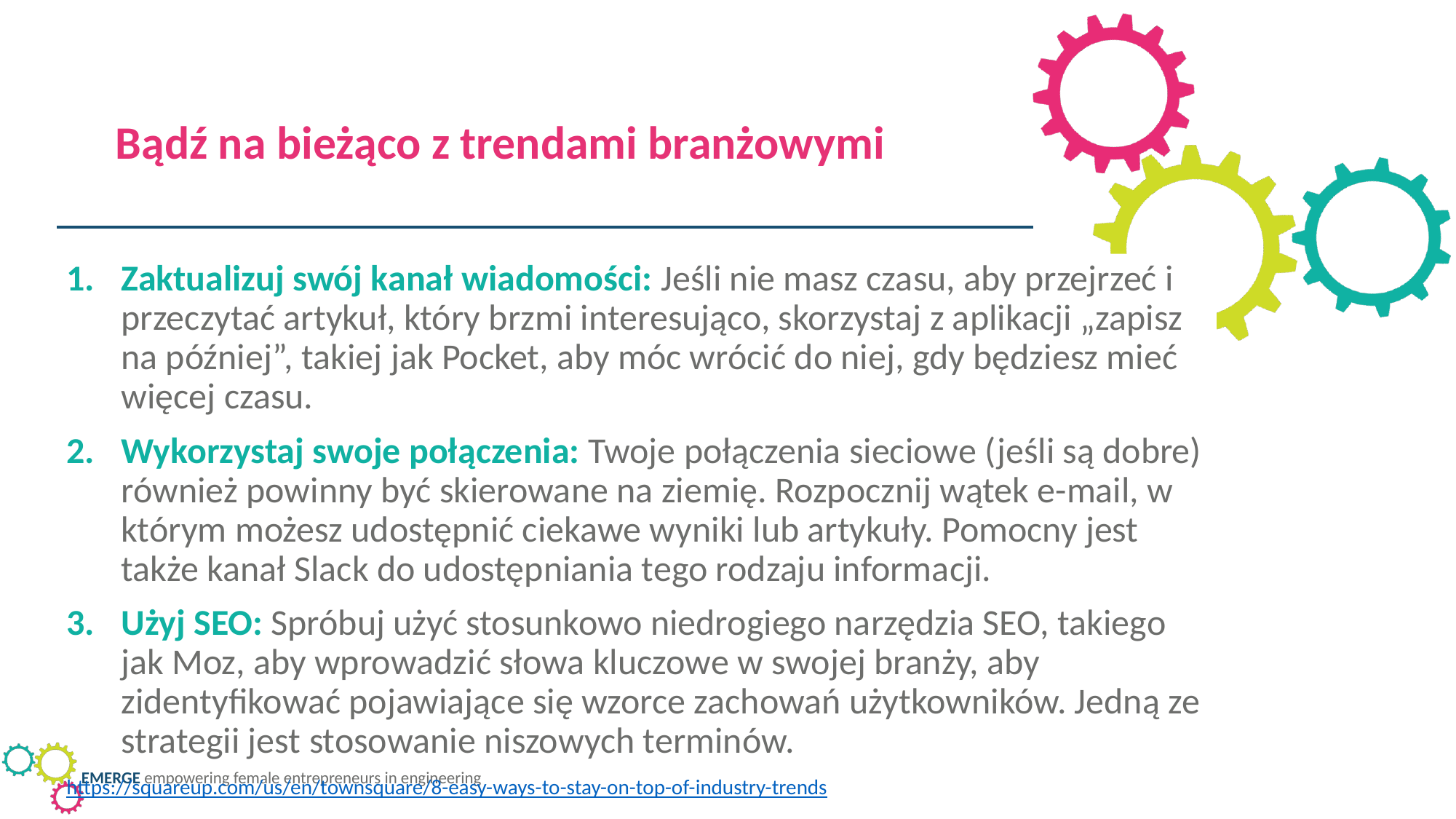

Bądź na bieżąco z trendami branżowymi

Zaktualizuj swój kanał wiadomości: Jeśli nie masz czasu, aby przejrzeć i przeczytać artykuł, który brzmi interesująco, skorzystaj z aplikacji „zapisz na później”, takiej jak Pocket, aby móc wrócić do niej, gdy będziesz mieć więcej czasu.
Wykorzystaj swoje połączenia: Twoje połączenia sieciowe (jeśli są dobre) również powinny być skierowane na ziemię. Rozpocznij wątek e-mail, w którym możesz udostępnić ciekawe wyniki lub artykuły. Pomocny jest także kanał Slack do udostępniania tego rodzaju informacji.
Użyj SEO: Spróbuj użyć stosunkowo niedrogiego narzędzia SEO, takiego jak Moz, aby wprowadzić słowa kluczowe w swojej branży, aby zidentyfikować pojawiające się wzorce zachowań użytkowników. Jedną ze strategii jest stosowanie niszowych terminów.
https://squareup.com/us/en/townsquare/8-easy-ways-to-stay-on-top-of-industry-trends